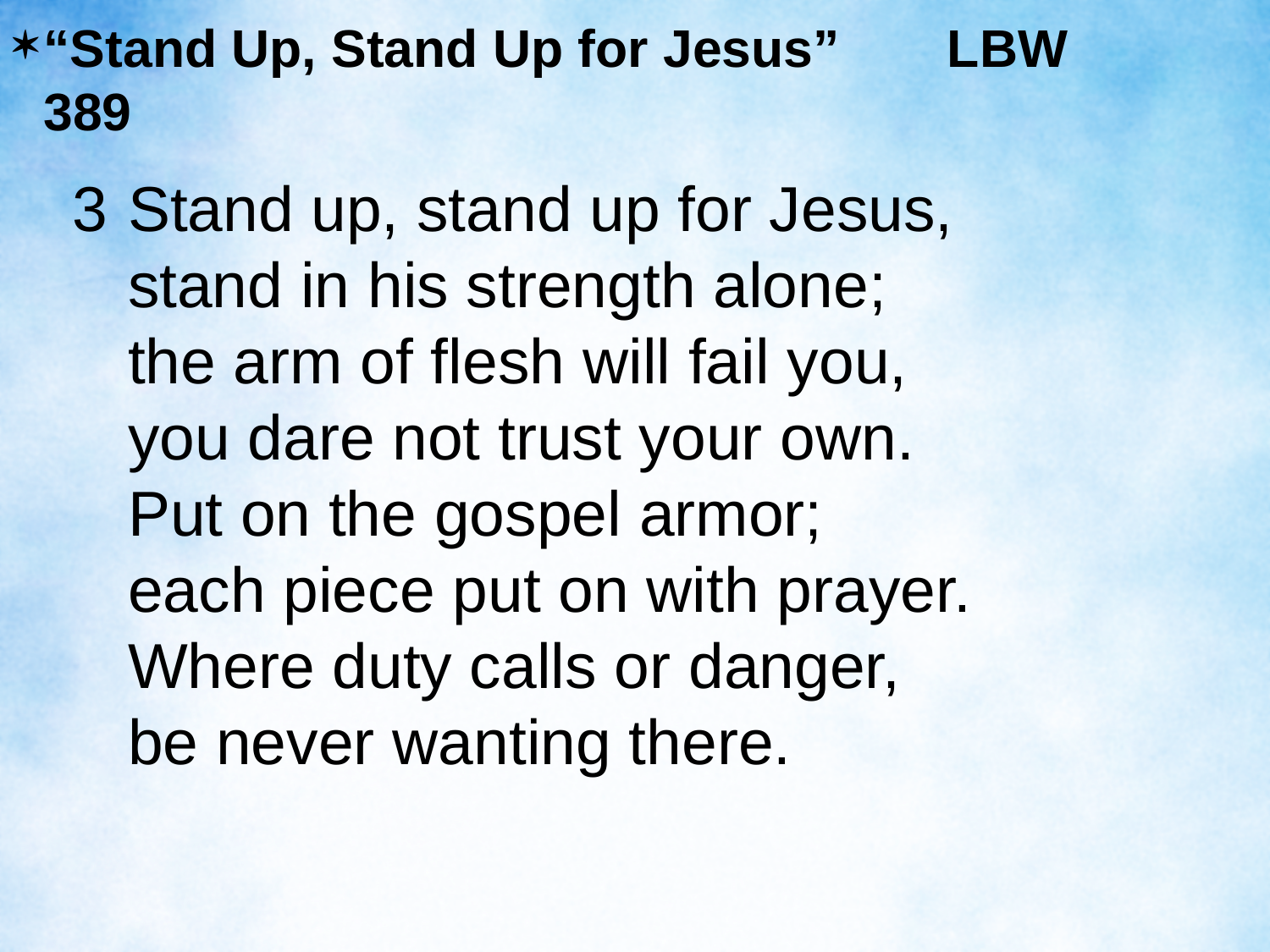

“Stand Up, Stand Up for Jesus”	 LBW 389
3	Stand up, stand up for Jesus,
	stand in his strength alone;
	the arm of flesh will fail you,
	you dare not trust your own.
	Put on the gospel armor;
	each piece put on with prayer.
	Where duty calls or danger,
	be never wanting there.